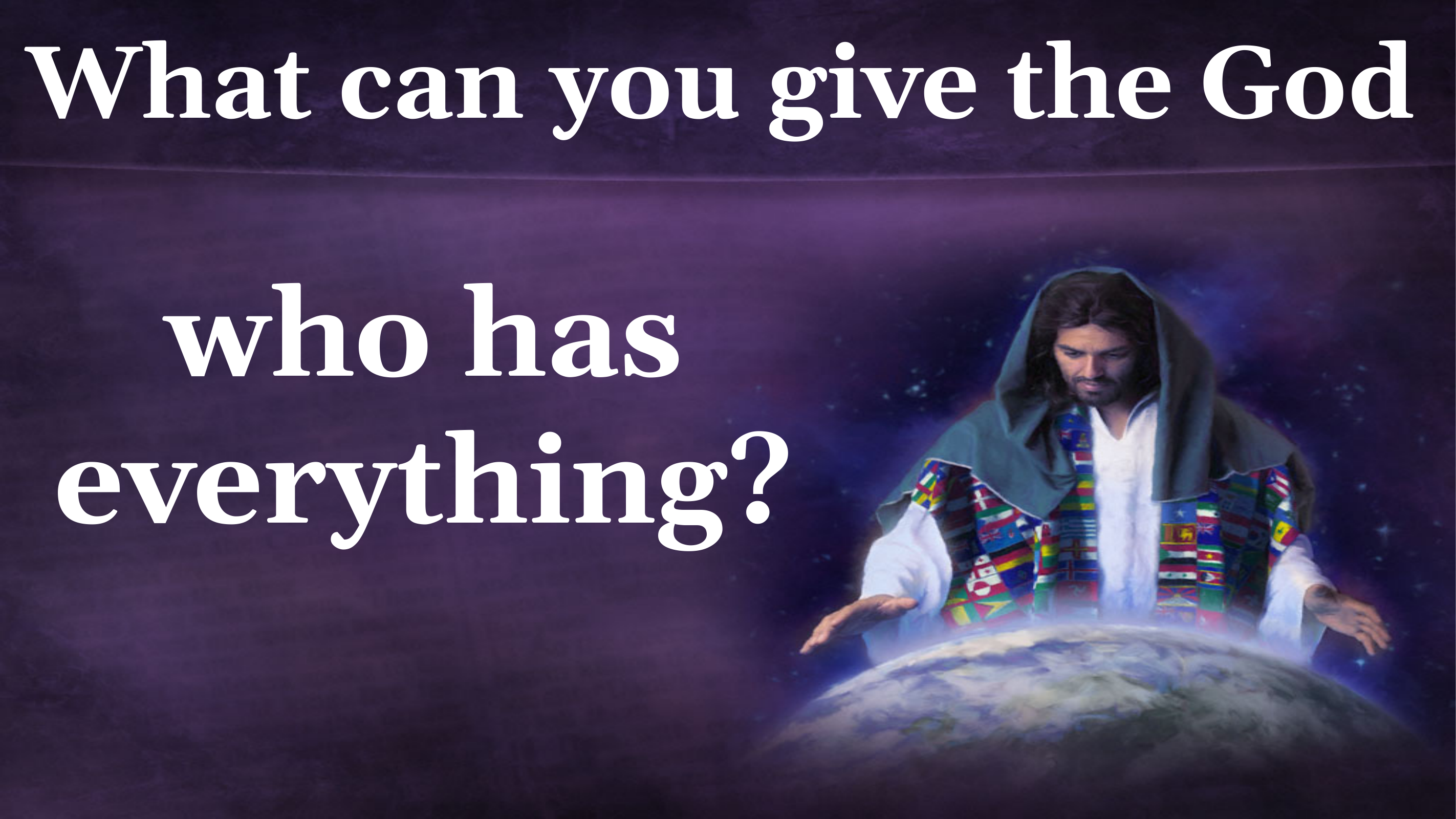

What can you give the God
who has everything?